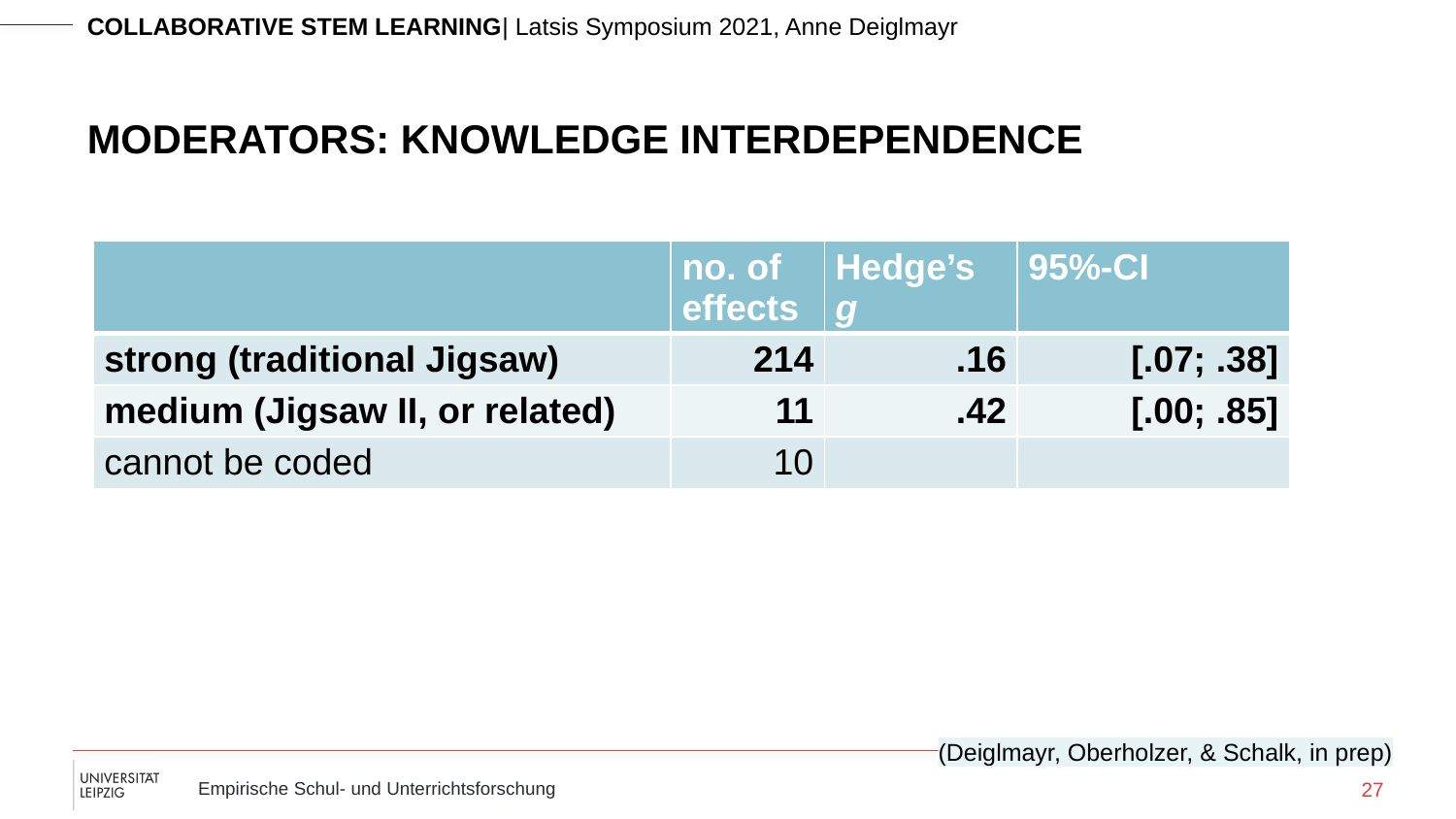

# Moderators: Knowledge Interdependence
|  | no. of effects | Hedge’s g | 95%-CI |
| --- | --- | --- | --- |
| strong (traditional Jigsaw) | 214 | .16 | [.07; .38] |
| medium (Jigsaw II, or related) | 11 | .42 | [.00; .85] |
| cannot be coded | 10 |  |  |
(Deiglmayr, Oberholzer, & Schalk, in prep)
27